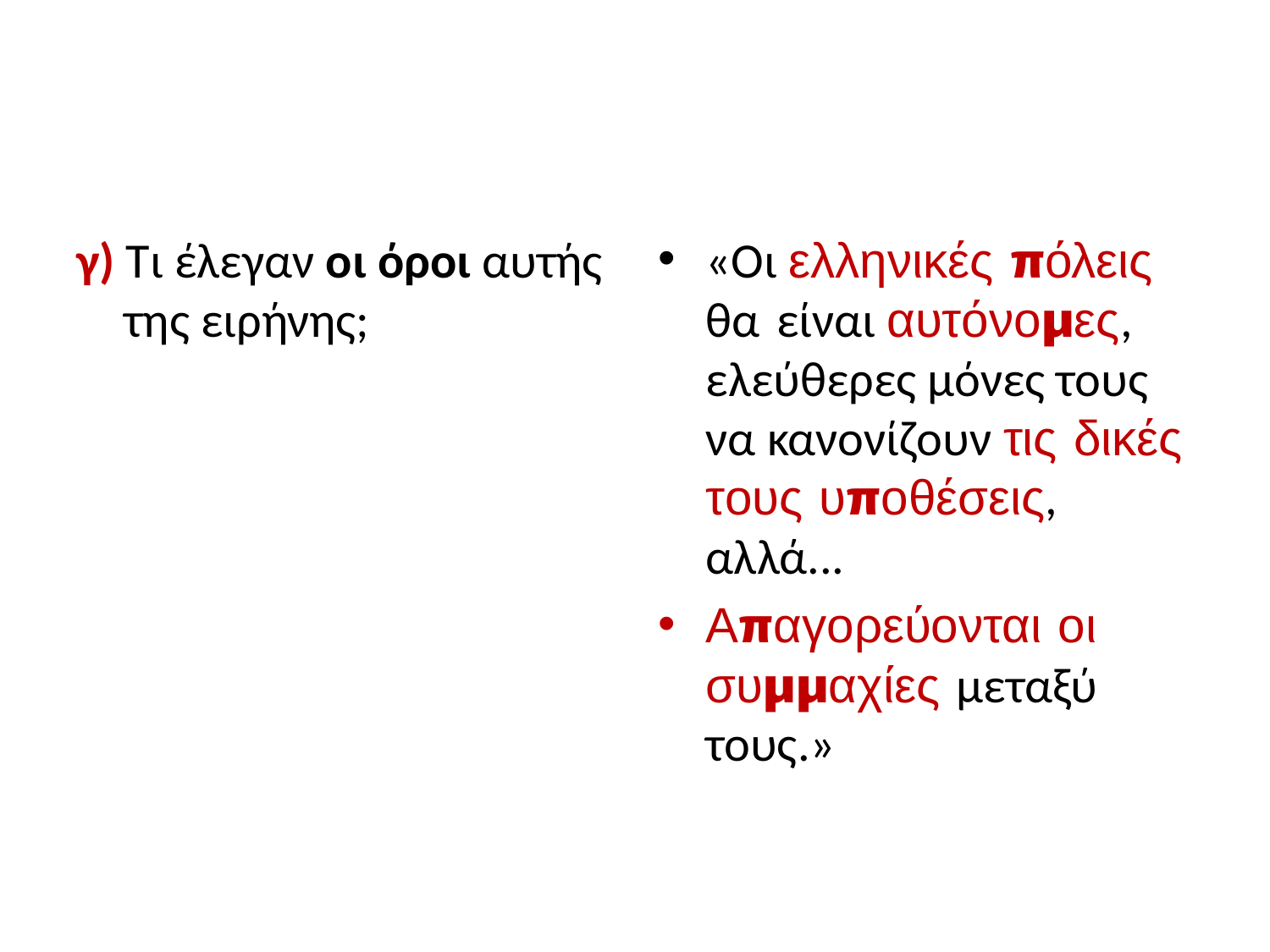

#
γ) Τι έλεγαν οι όροι αυτής της ειρήνης;
«Οι ελληνικές πόλεις  θα είναι αυτόνομες, ελεύθερες μόνες τους να κανονίζουν τις δικές τους υποθέσεις, αλλά...
Απαγορεύονται οι συμμαχίες μεταξύ τους.»